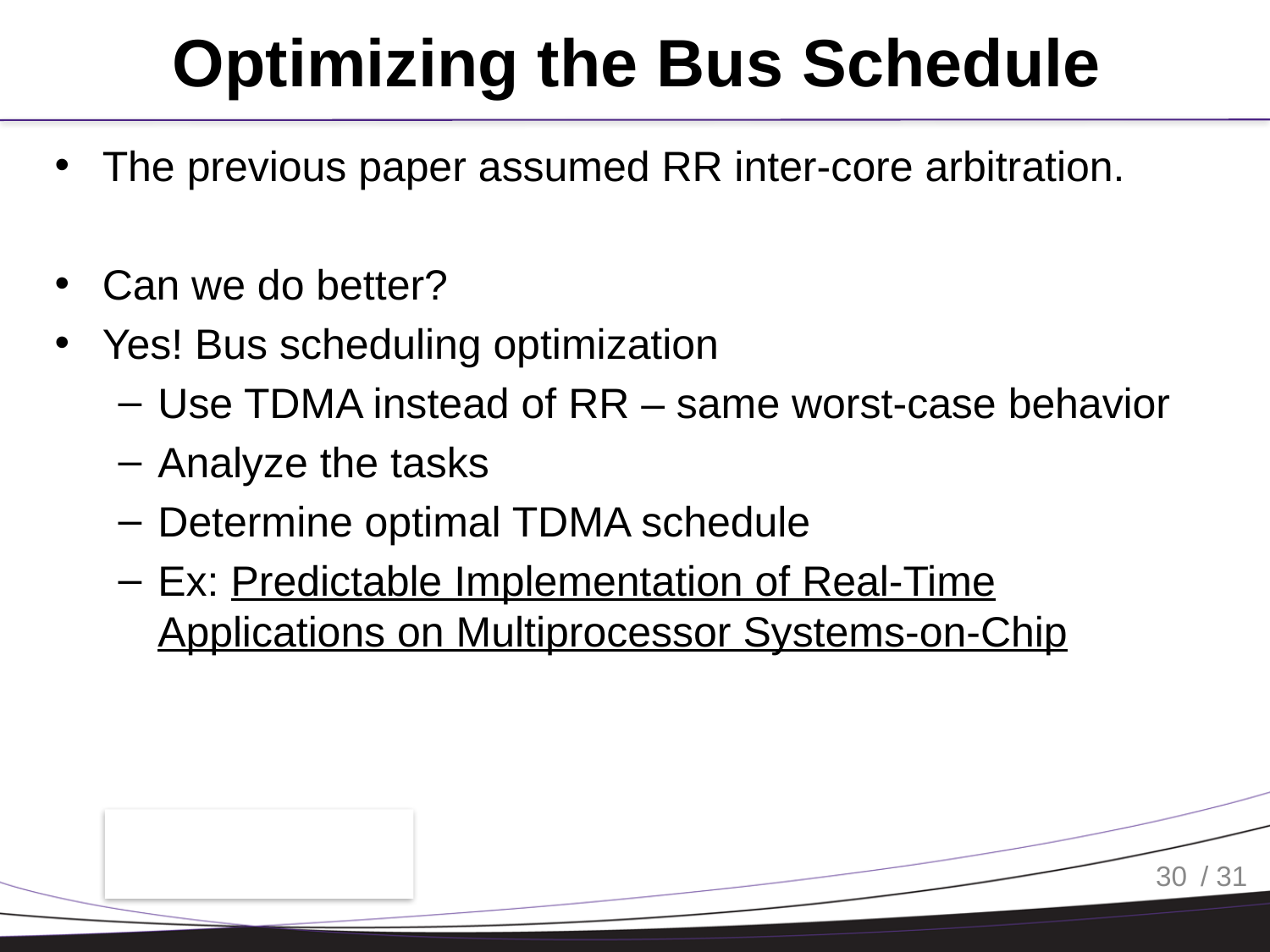

# Optimizing the Bus Schedule
The previous paper assumed RR inter-core arbitration.

Can we do better?
Yes! Bus scheduling optimization
Use TDMA instead of RR – same worst-case behavior
Analyze the tasks
Determine optimal TDMA schedule
Ex: Predictable Implementation of Real-Time Applications on Multiprocessor Systems-on-Chip

30